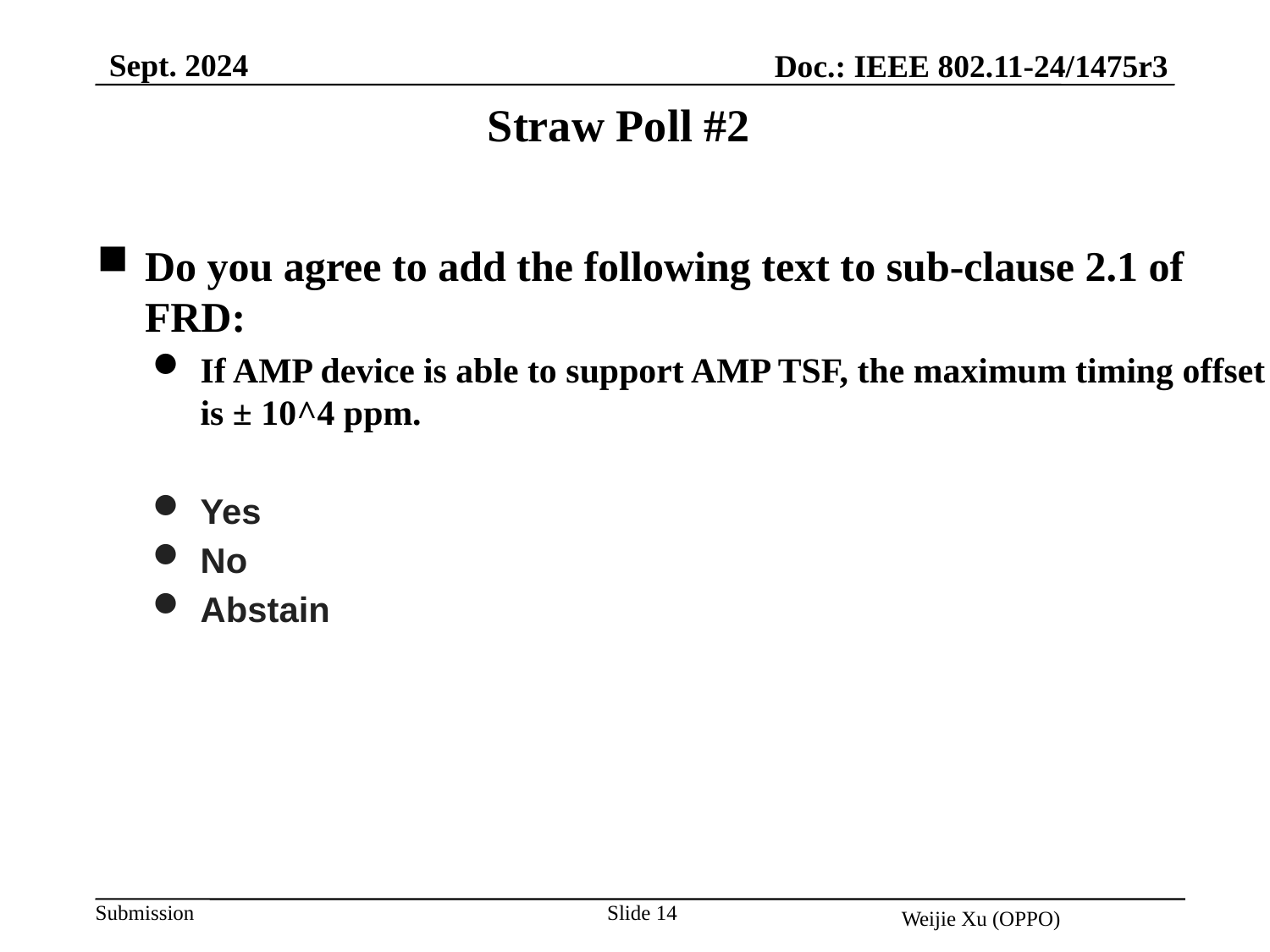

Sept. 2024
Doc.: IEEE 802.11-24/1475r3
Straw Poll #2
Do you agree to add the following text to sub-clause 2.1 of FRD:
If AMP device is able to support AMP TSF, the maximum timing offset is ± 10^4 ppm.

Yes
No
Abstain
Slide 14
Weijie Xu (OPPO)